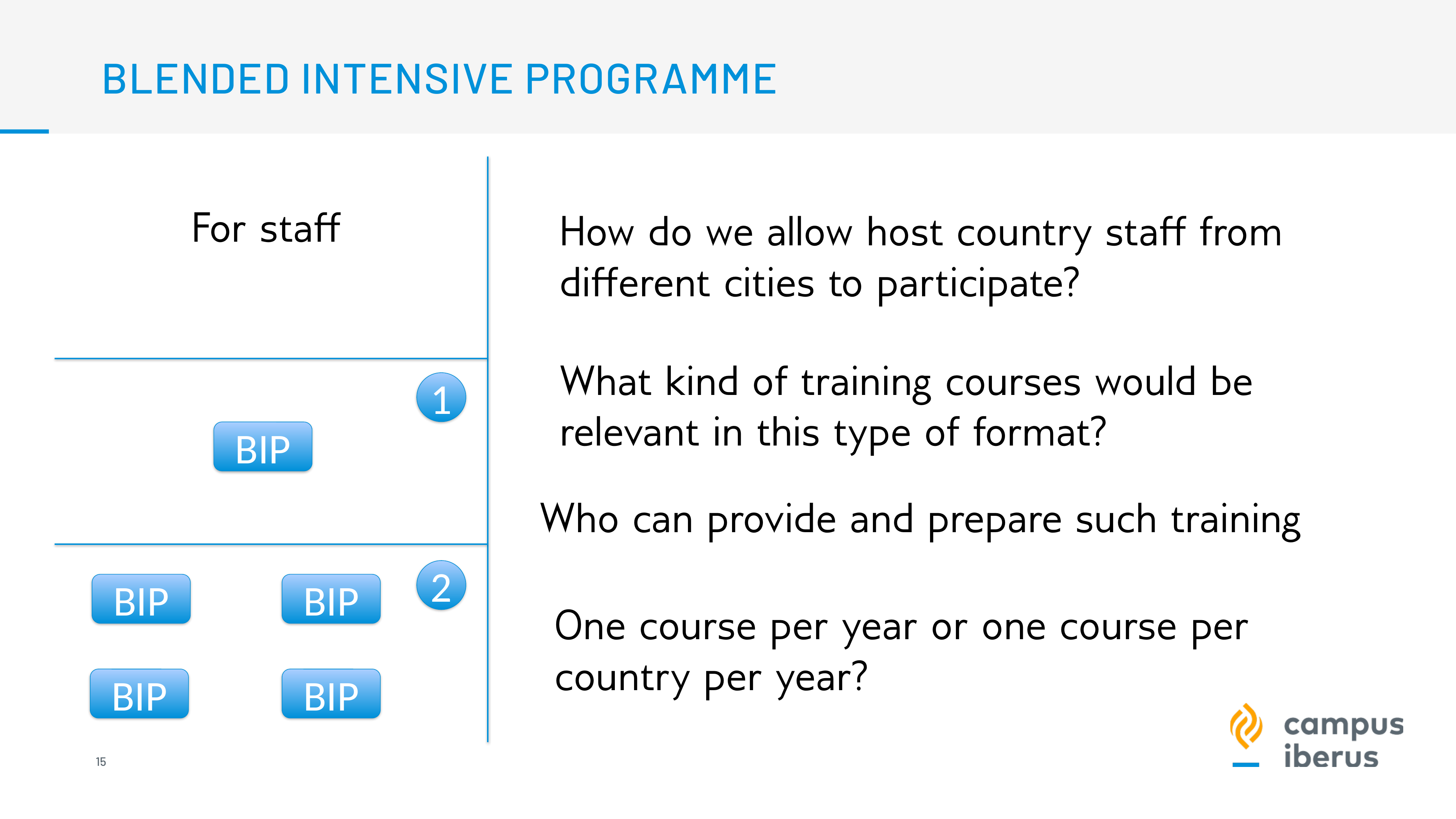

# BLENDED INTENSIVE PROGRAMME
For staff
How do we allow host country staff from different cities to participate?
What kind of training courses would be relevant in this type of format?
1
BIP
Who can provide and prepare such training
2
BIP
BIP
One course per year or one course per country per year?
BIP
BIP
15